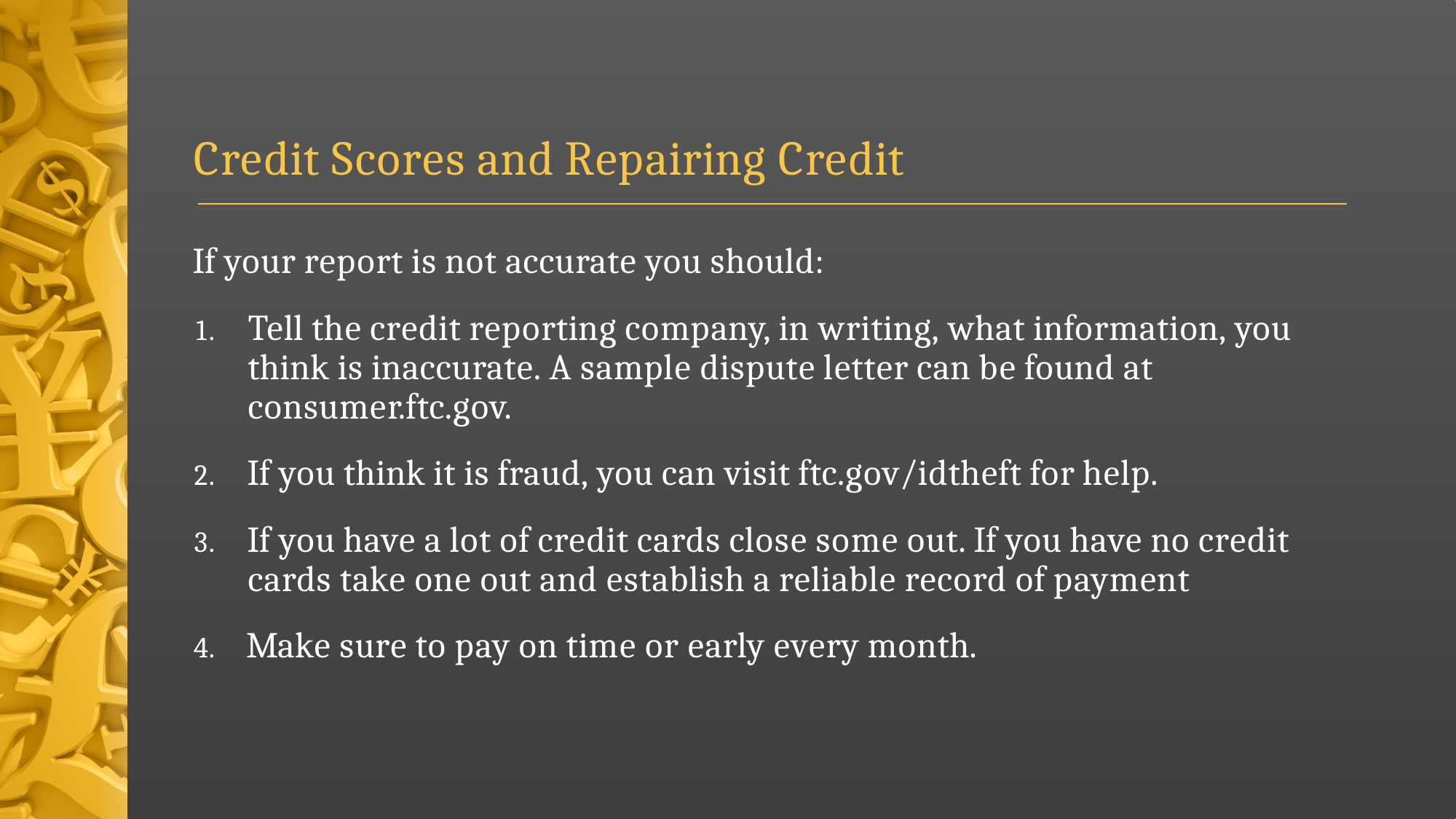

# Credit Scores and Repairing Credit
If your report is not accurate you should:
Tell the credit reporting company, in writing, what information, you think is inaccurate. A sample dispute letter can be found at consumer.ftc.gov.
If you think it is fraud, you can visit ftc.gov/idtheft for help.
If you have a lot of credit cards close some out. If you have no credit cards take one out and establish a reliable record of payment
Make sure to pay on time or early every month.